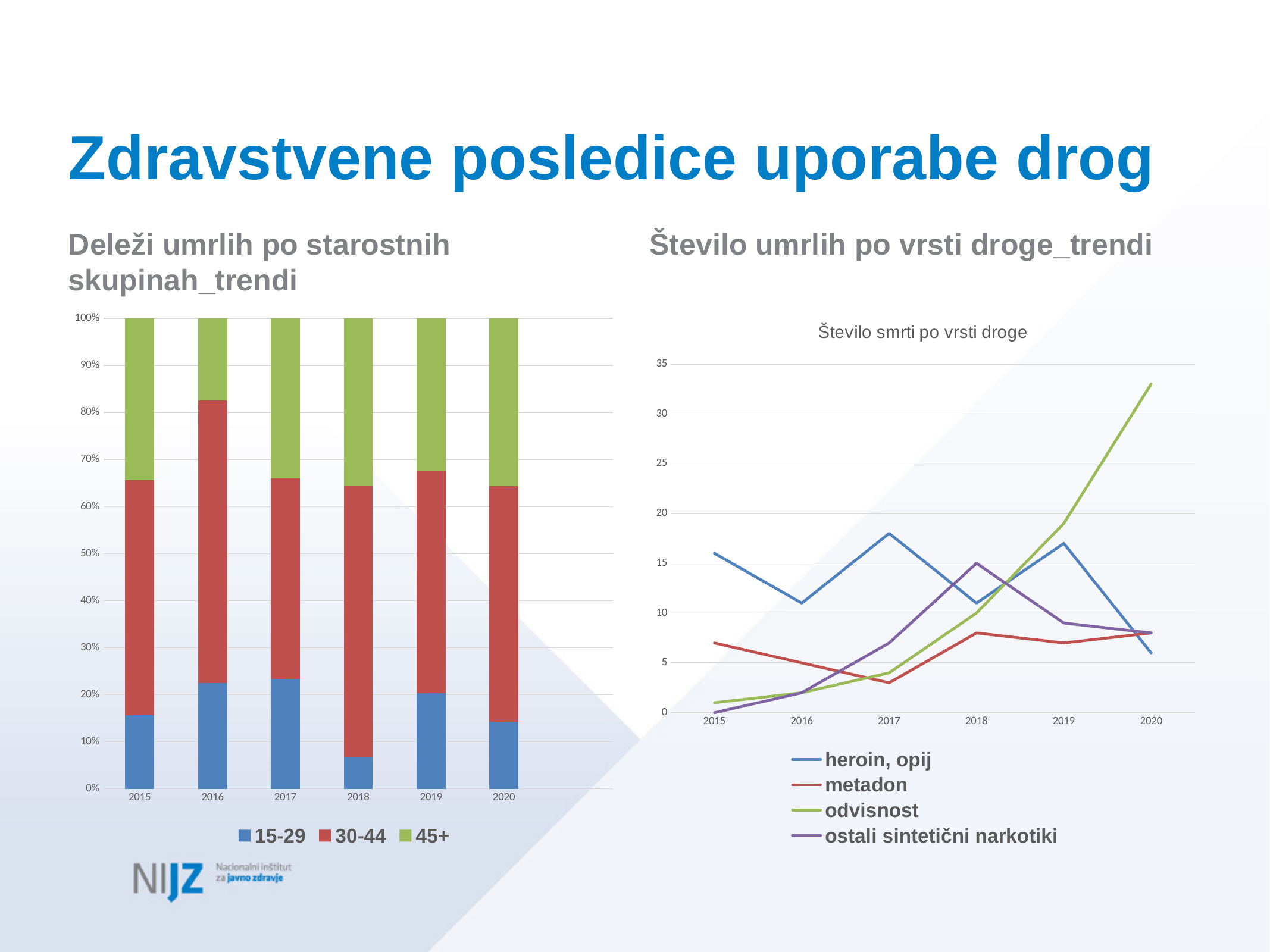

# Zdravstvene posledice uporabe drog
Deleži umrlih po starostnih skupinah_trendi
Število umrlih po vrsti droge_trendi

### Chart

| Category | 15-29 | 30-44 | 45+ |
|---|---|---|---|
| 2015 | 5.0 | 16.0 | 11.0 |
| 2016 | 9.0 | 24.0 | 7.0 |
| 2017 | 11.0 | 20.0 | 16.0 |
| 2018 | 4.0 | 34.0 | 21.0 |
| 2019 | 15.0 | 35.0 | 24.0 |
| 2020 | 10.0 | 35.0 | 25.0 |
|  | None | None | None |

### Chart: Število smrti po vrsti droge

| Category | heroin, opij | metadon | odvisnost | ostali sintetični narkotiki |
|---|---|---|---|---|
| 2015 | 16.0 | 7.0 | 1.0 | 0.0 |
| 2016 | 11.0 | 5.0 | 2.0 | 2.0 |
| 2017 | 18.0 | 3.0 | 4.0 | 7.0 |
| 2018 | 11.0 | 8.0 | 10.0 | 15.0 |
| 2019 | 17.0 | 7.0 | 19.0 | 9.0 |
| 2020 | 6.0 | 8.0 | 33.0 | 8.0 |